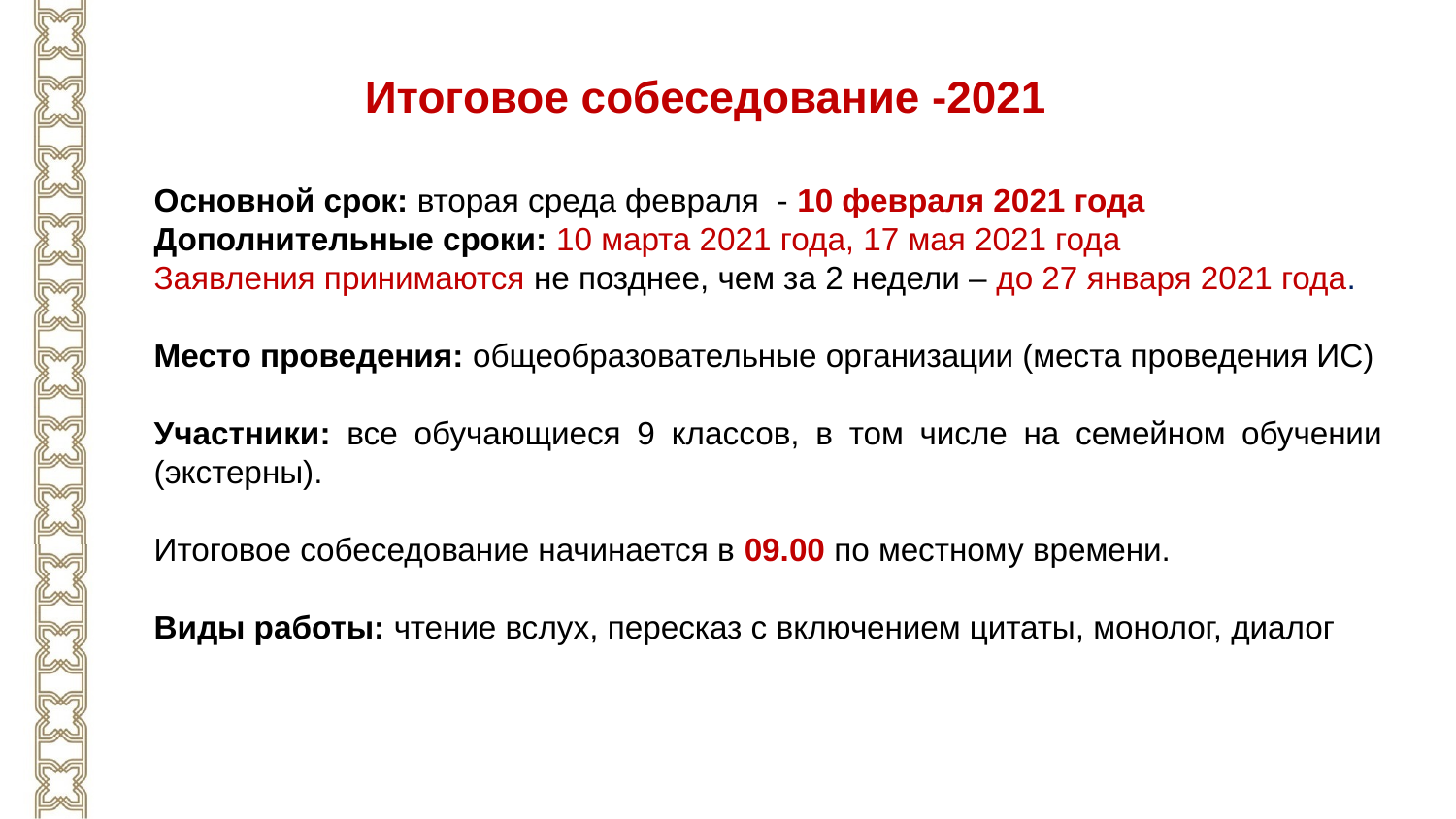

Итоговое собеседование -2021

Основной срок: вторая среда февраля  - 10 февраля 2021 года
Дополнительные сроки: 10 марта 2021 года, 17 мая 2021 года
Заявления принимаются не позднее, чем за 2 недели – до 27 января 2021 года.

Место проведения: общеобразовательные организации (места проведения ИС)

Участники: все обучающиеся 9 классов, в том числе на семейном обучении (экстерны).

Итоговое собеседование начинается в 09.00 по местному времени.

Виды работы: чтение вслух, пересказ с включением цитаты, монолог, диалог